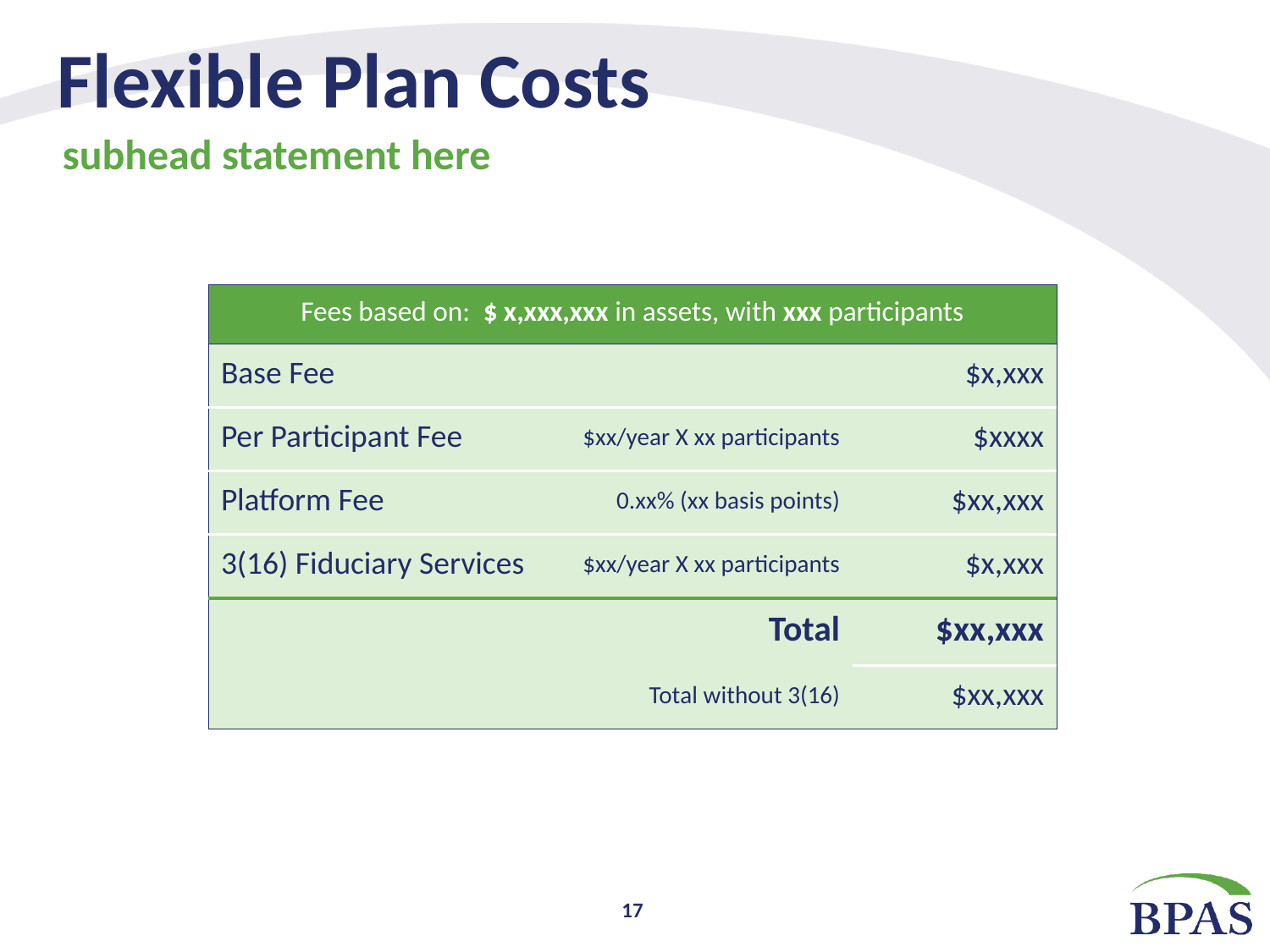

# Flexible Plan Costs
subhead statement here
| Fees based on: $ x,xxx,xxx in assets, with xxx participants |  | $ 4,300,000 |
| --- | --- | --- |
| Base Fee |  | $x,xxx |
| Per Participant Fee | $xx/year X xx participants | $xxxx |
| Platform Fee | 0.xx% (xx basis points) | $xx,xxx |
| 3(16) Fiduciary Services | $xx/year X xx participants | $x,xxx |
|  | Total | $xx,xxx |
|  | Total without 3(16) | $xx,xxx |
17